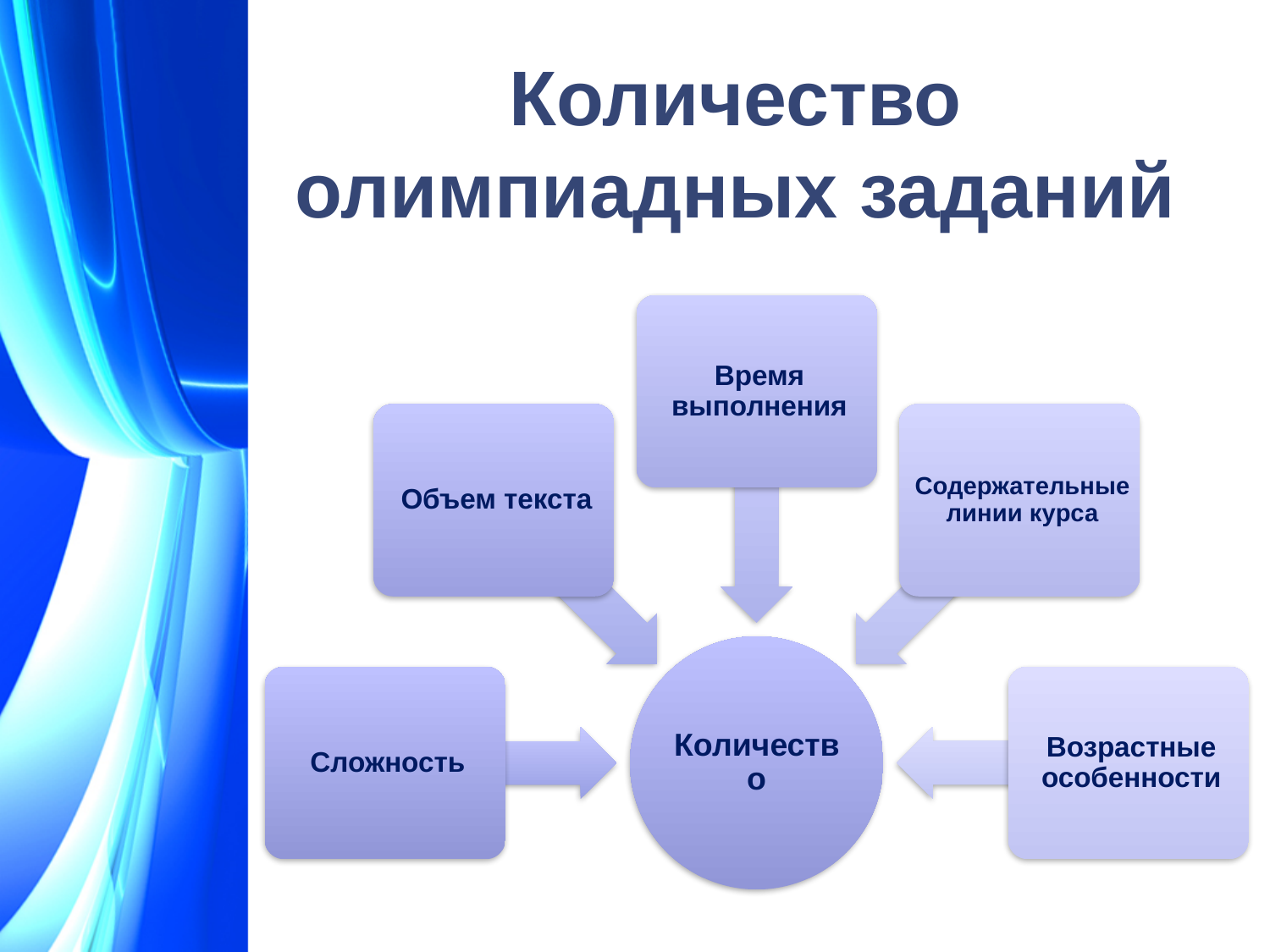

# Количество олимпиадных заданий
Количество
Сложность
Объем текста
Время выполнения
Содержательные линии курса
Возрастные особенности